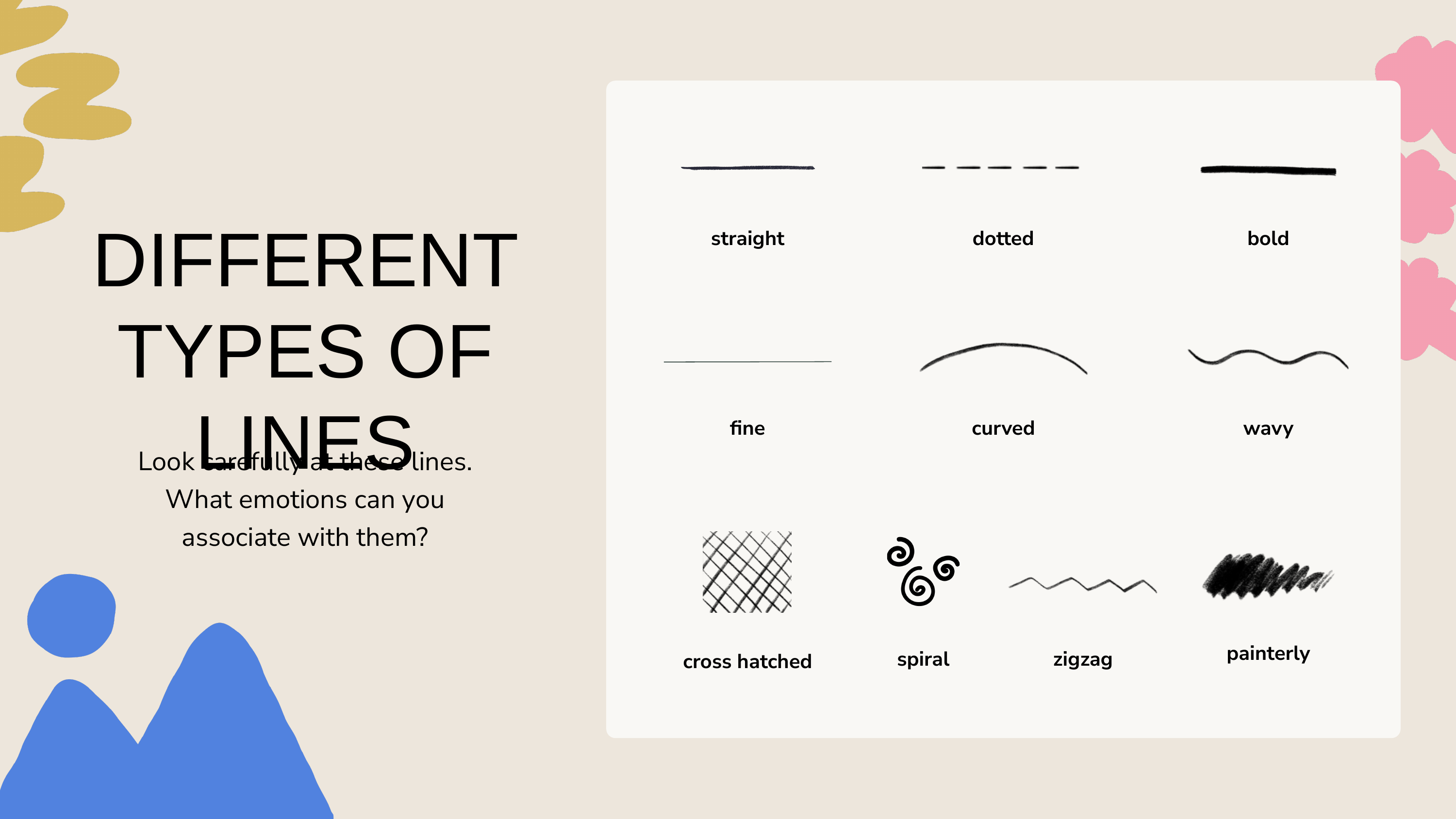

DIFFERENT TYPES OF LINES
straight
dotted
bold

fine
curved
wavy
Look carefully at these lines. What emotions can you associate with them?

painterly
spiral
zigzag
cross hatched